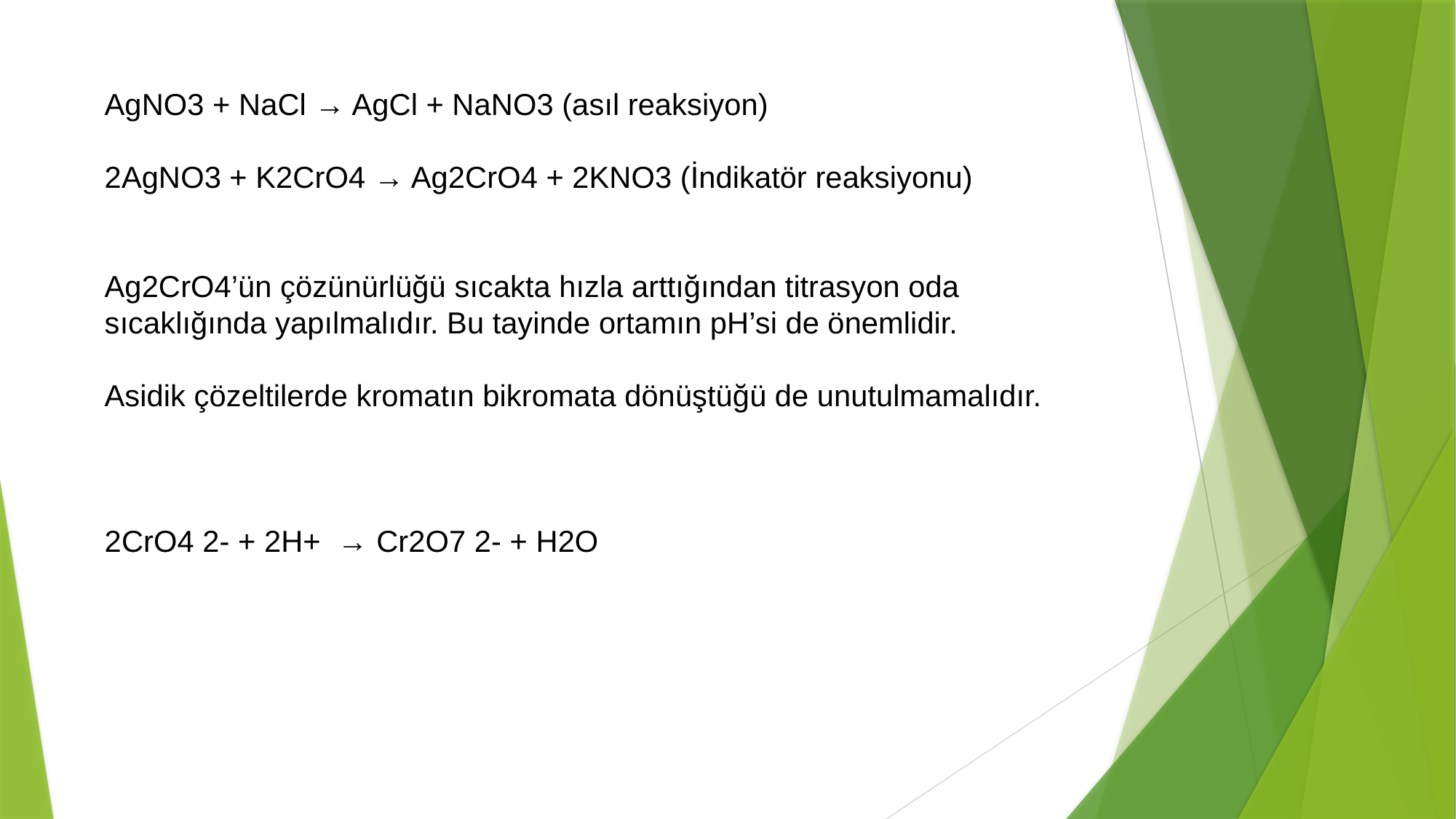

AgNO3 + NaCl → AgCl + NaNO3 (asıl reaksiyon)

2AgNO3 + K2CrO4 → Ag2CrO4 + 2KNO3 (İndikatör reaksiyonu)

Ag2CrO4’ün çözünürlüğü sıcakta hızla arttığından titrasyon oda sıcaklığında yapılmalıdır. Bu tayinde ortamın pH’si de önemlidir.

Asidik çözeltilerde kromatın bikromata dönüştüğü de unutulmamalıdır.

2CrO4 2- + 2H+  → Cr2O7 2- + H2O